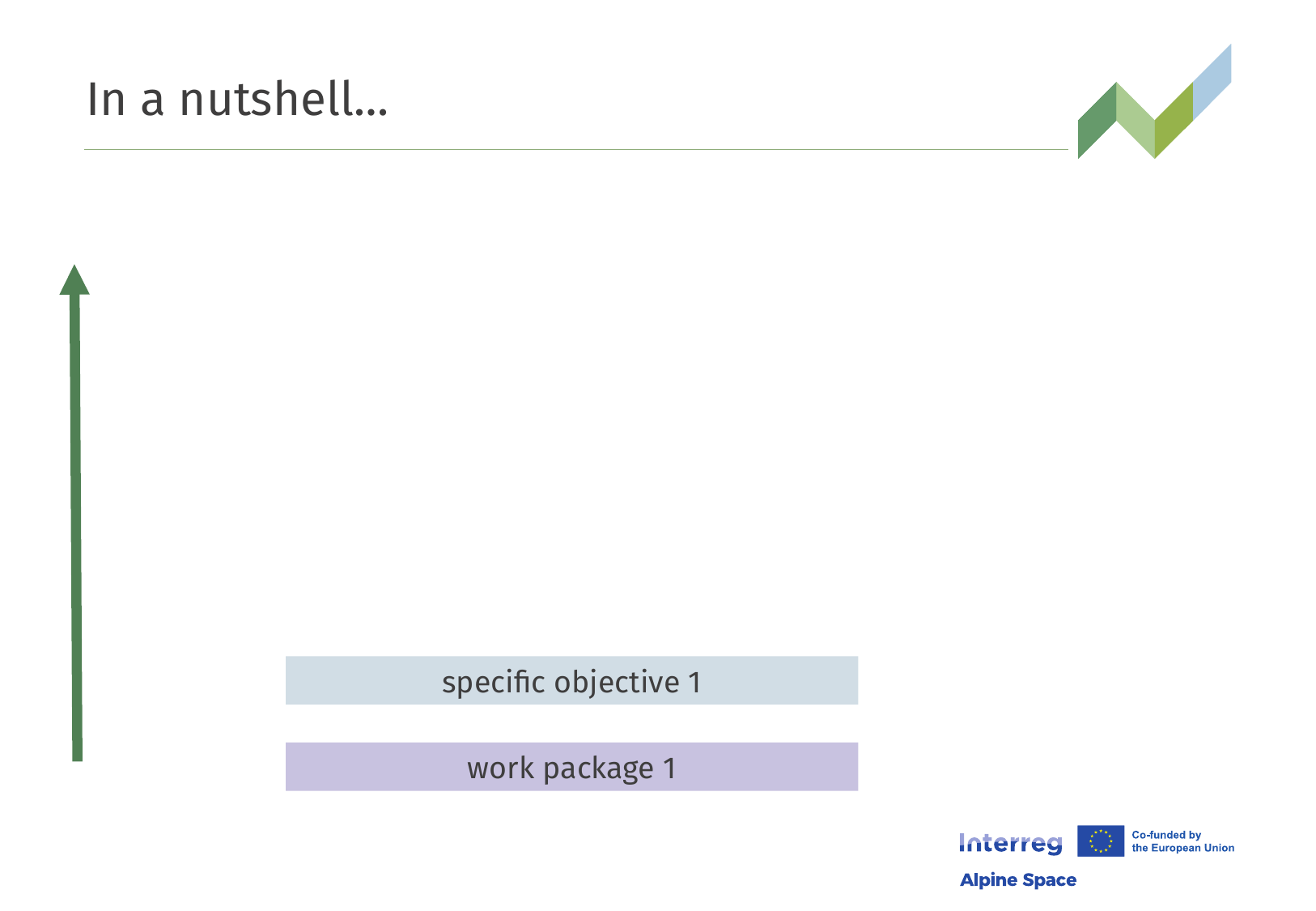

# In a nutshell…
specific objective 1
work package 1